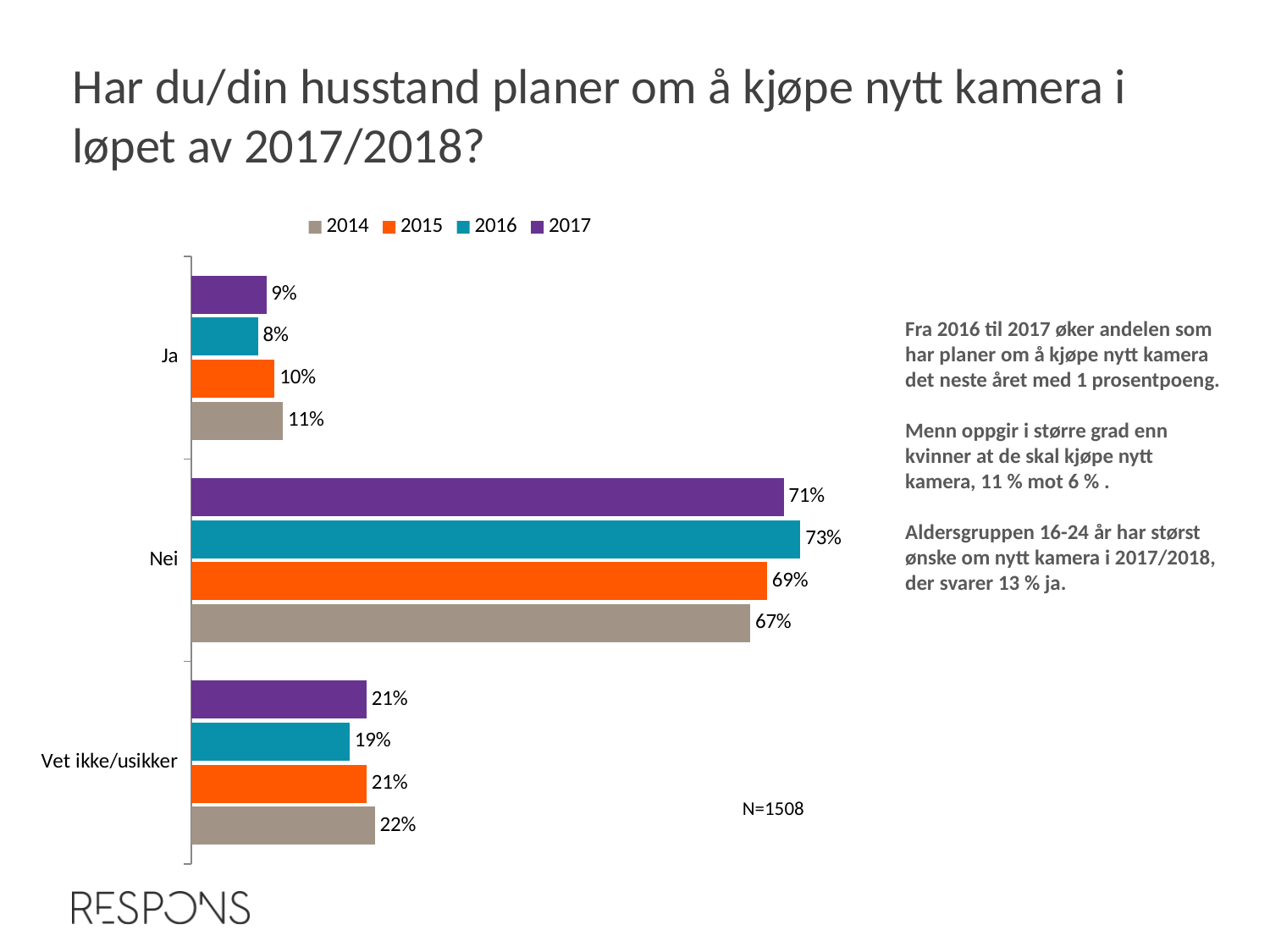

Har du/din husstand planer om å kjøpe nytt kamera i løpet av 2017/2018?

### Chart

| Category | 2017 | 2016 | 2015 | 2014 |
|---|---|---|---|---|
| Ja | 0.09 | 0.08 | 0.1 | 0.11 |
| Nei | 0.71 | 0.73 | 0.69 | 0.67 |
| Vet ikke/usikker | 0.21 | 0.19 | 0.21 | 0.22 |
Fra 2016 til 2017 øker andelen som har planer om å kjøpe nytt kamera det neste året med 1 prosentpoeng.

Menn oppgir i større grad enn kvinner at de skal kjøpe nytt kamera, 11 % mot 6 % .

Aldersgruppen 16-24 år har størst ønske om nytt kamera i 2017/2018, der svarer 13 % ja.

N=1508